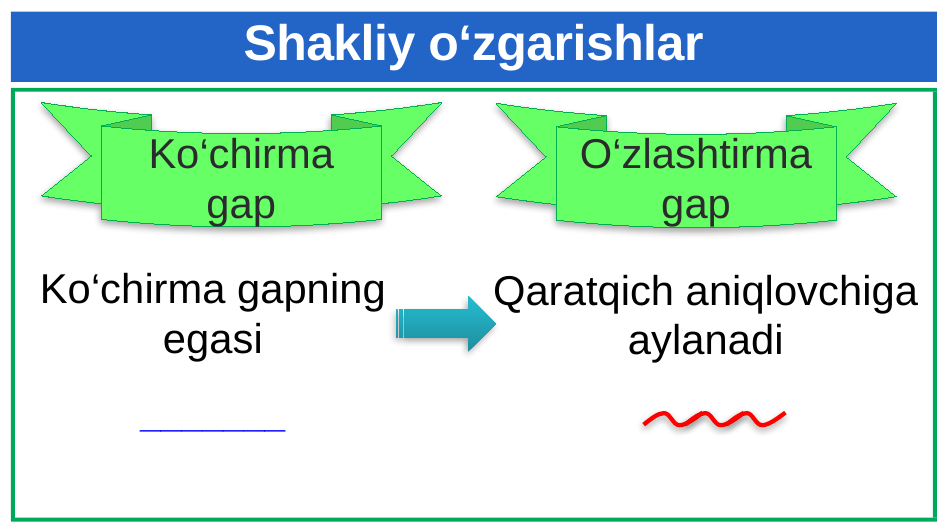

# Shakliy o‘zgarishlar
Ko‘chirma gap
O‘zlashtirma gap
Ko‘chirma gapning
egasi
Qaratqich aniqlovchiga aylanadi

_______